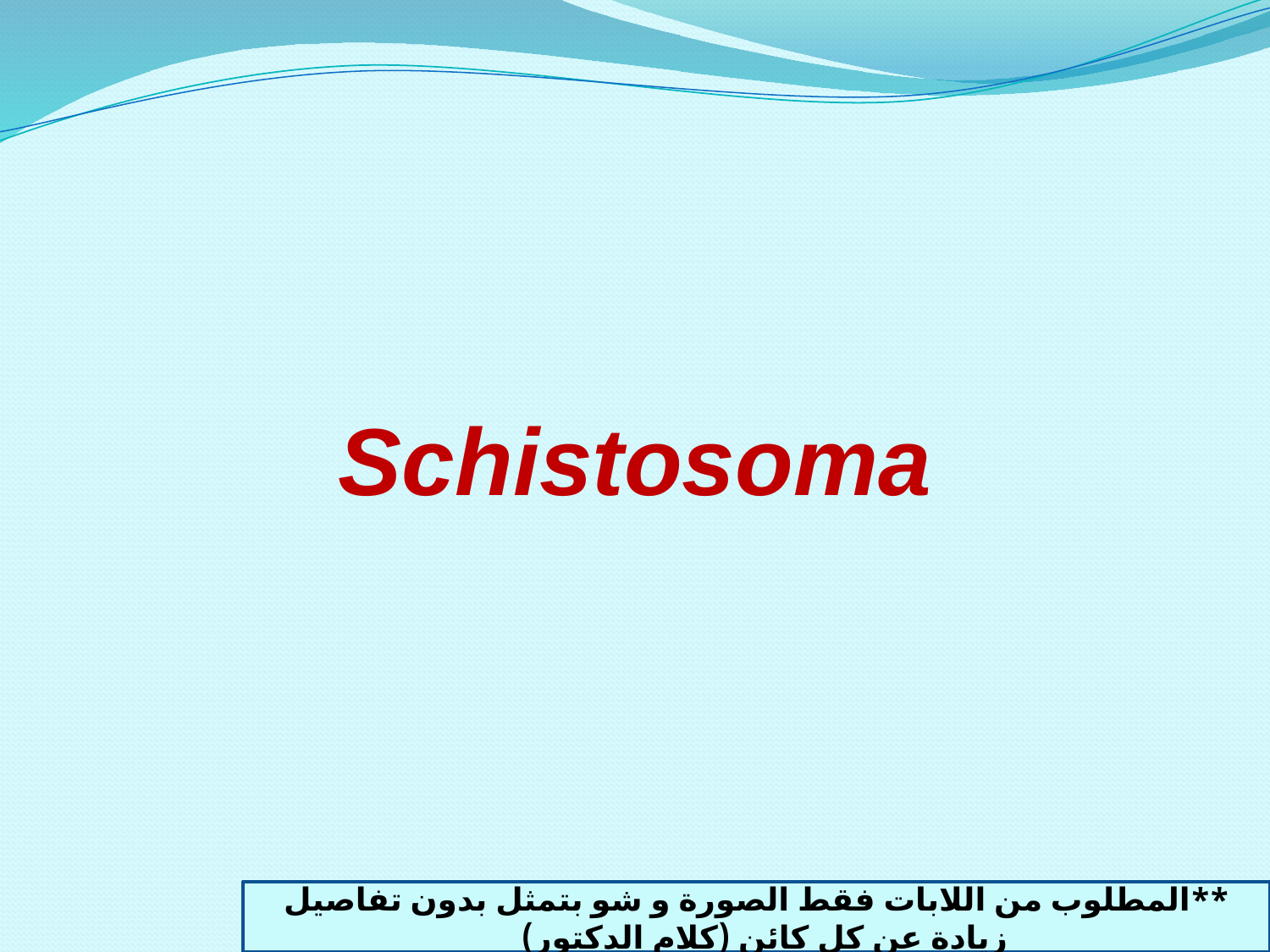

# Schistosoma
**المطلوب من اللابات فقط الصورة و شو بتمثل بدون تفاصيل زيادة عن كل كائن (كلام الدكتور)